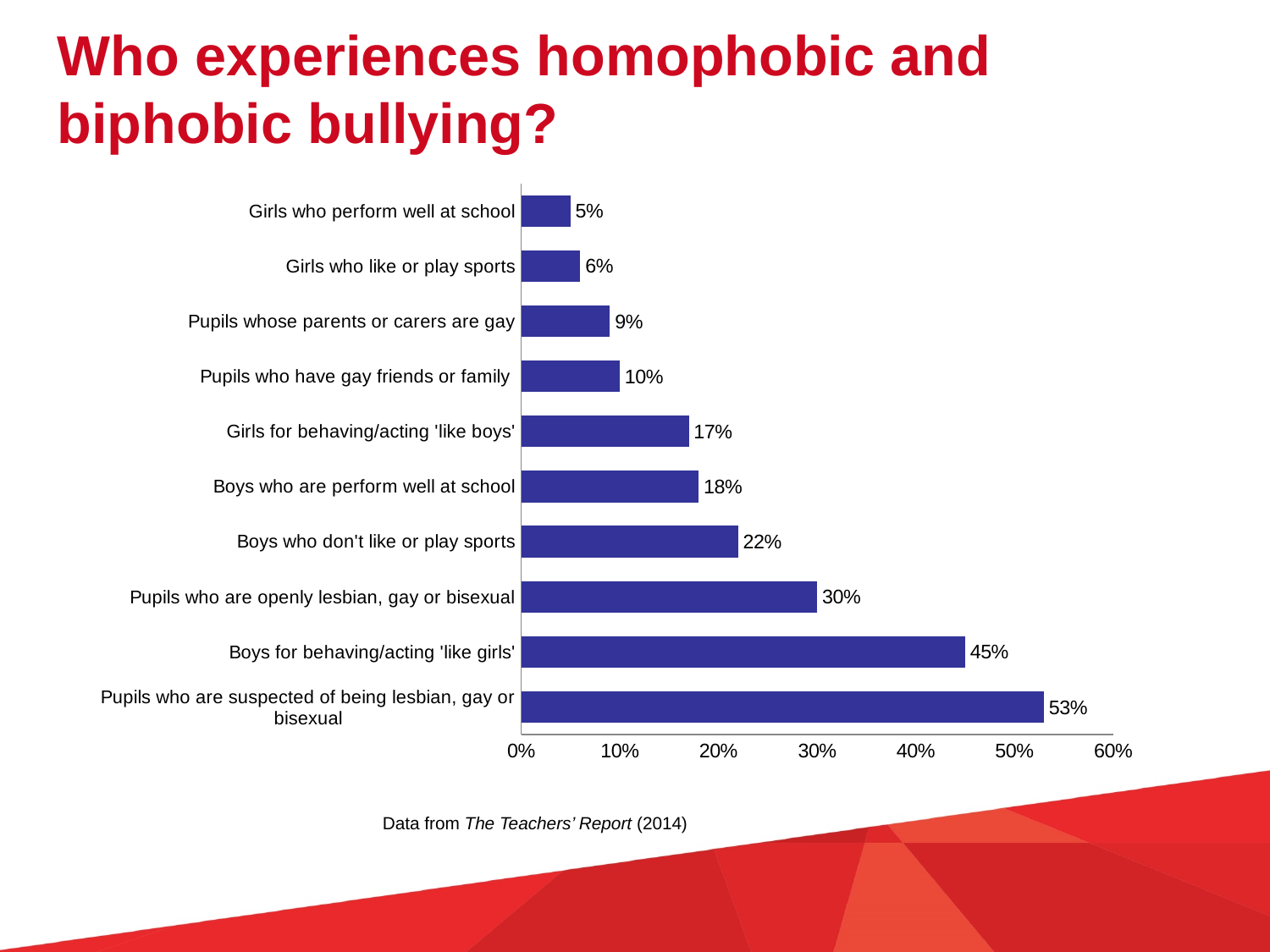

Who experiences homophobic and biphobic bullying?

### Chart

| Category | Secondary Teachers who say pupils are bullied |
|---|---|
| Pupils who are suspected of being lesbian, gay or bisexual | 0.53 |
| Boys for behaving/acting 'like girls' | 0.45 |
| Pupils who are openly lesbian, gay or bisexual | 0.3 |
| Boys who don't like or play sports | 0.22 |
| Boys who are perform well at school | 0.18 |
| Girls for behaving/acting 'like boys' | 0.17 |
| Pupils who have gay friends or family  | 0.1 |
| Pupils whose parents or carers are gay | 0.09 |
| Girls who like or play sports | 0.06 |
| Girls who perform well at school | 0.05 |
Data from The Teachers’ Report (2014)